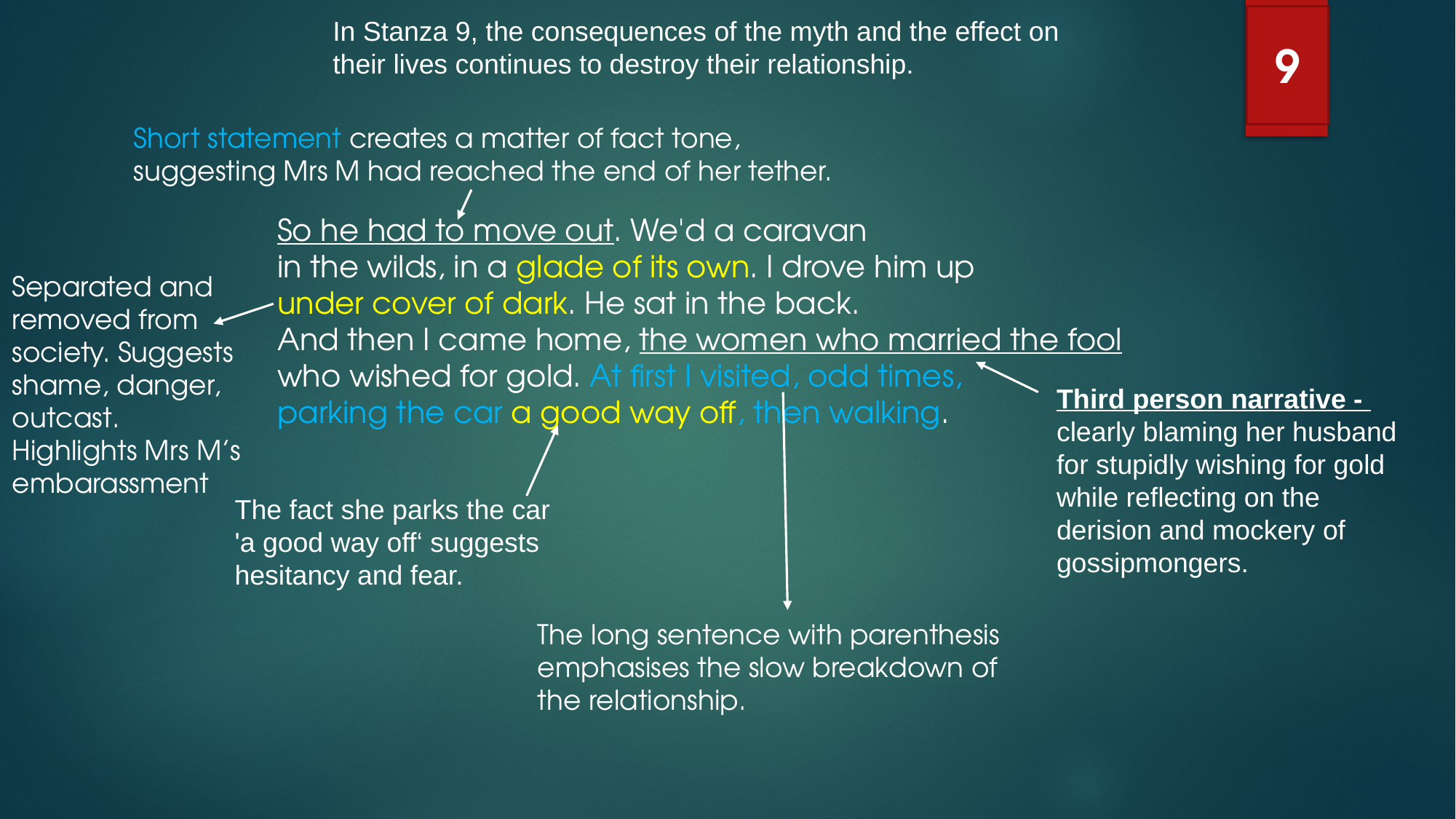

9
In Stanza 9, the consequences of the myth and the effect on their lives continues to destroy their relationship.
Short statement creates a matter of fact tone, suggesting Mrs M had reached the end of her tether.
So he had to move out. We'd a caravan
in the wilds, in a glade of its own. I drove him up
under cover of dark. He sat in the back.
And then I came home, the women who married the fool
who wished for gold. At first I visited, odd times,
parking the car a good way off, then walking.
Separated and removed from society. Suggests shame, danger, outcast. Highlights Mrs M’s embarassment
Third person narrative -  clearly blaming her husband for stupidly wishing for gold while reflecting on the derision and mockery of gossipmongers.
The fact she parks the car 'a good way off‘ suggests hesitancy and fear.
The long sentence with parenthesis emphasises the slow breakdown of the relationship.